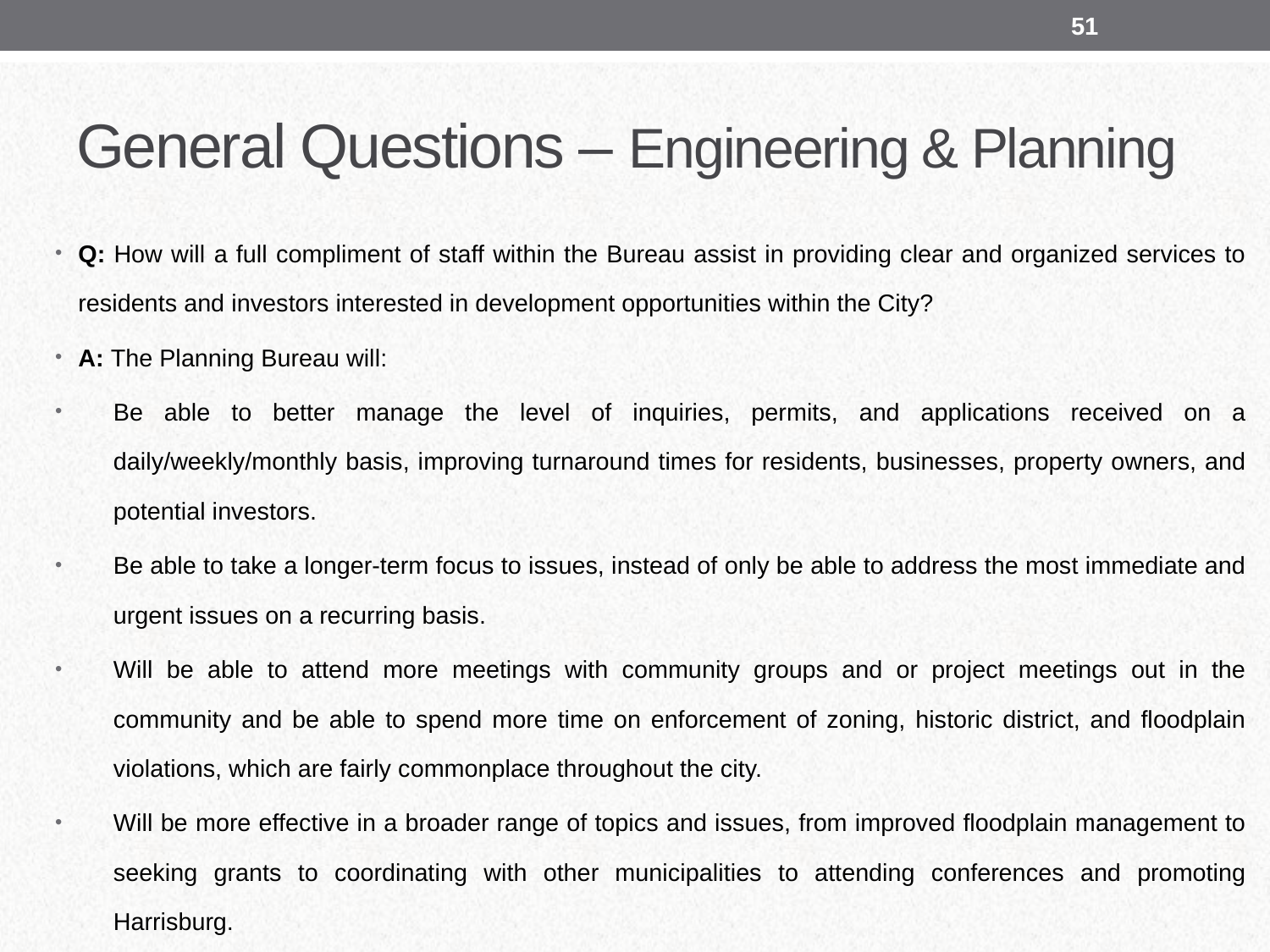

51
# General Questions – Engineering & Planning
Q: How will a full compliment of staff within the Bureau assist in providing clear and organized services to residents and investors interested in development opportunities within the City?
A: The Planning Bureau will:
Be able to better manage the level of inquiries, permits, and applications received on a daily/weekly/monthly basis, improving turnaround times for residents, businesses, property owners, and potential investors.
Be able to take a longer-term focus to issues, instead of only be able to address the most immediate and urgent issues on a recurring basis.
Will be able to attend more meetings with community groups and or project meetings out in the community and be able to spend more time on enforcement of zoning, historic district, and floodplain violations, which are fairly commonplace throughout the city.
Will be more effective in a broader range of topics and issues, from improved floodplain management to seeking grants to coordinating with other municipalities to attending conferences and promoting Harrisburg.